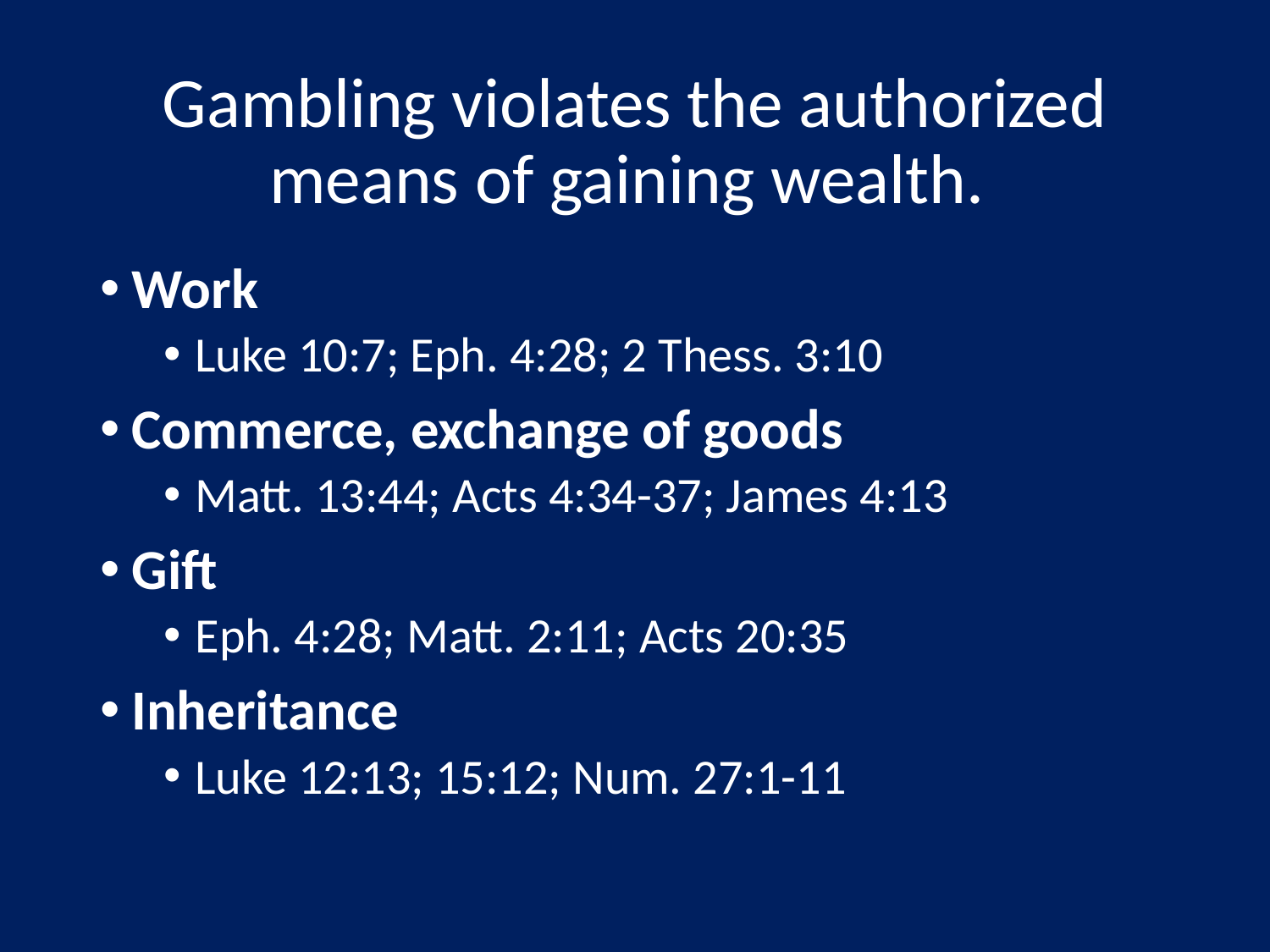

# Gambling violates the authorized means of gaining wealth.
Work
Luke 10:7; Eph. 4:28; 2 Thess. 3:10
Commerce, exchange of goods
Matt. 13:44; Acts 4:34-37; James 4:13
Gift
Eph. 4:28; Matt. 2:11; Acts 20:35
Inheritance
Luke 12:13; 15:12; Num. 27:1-11